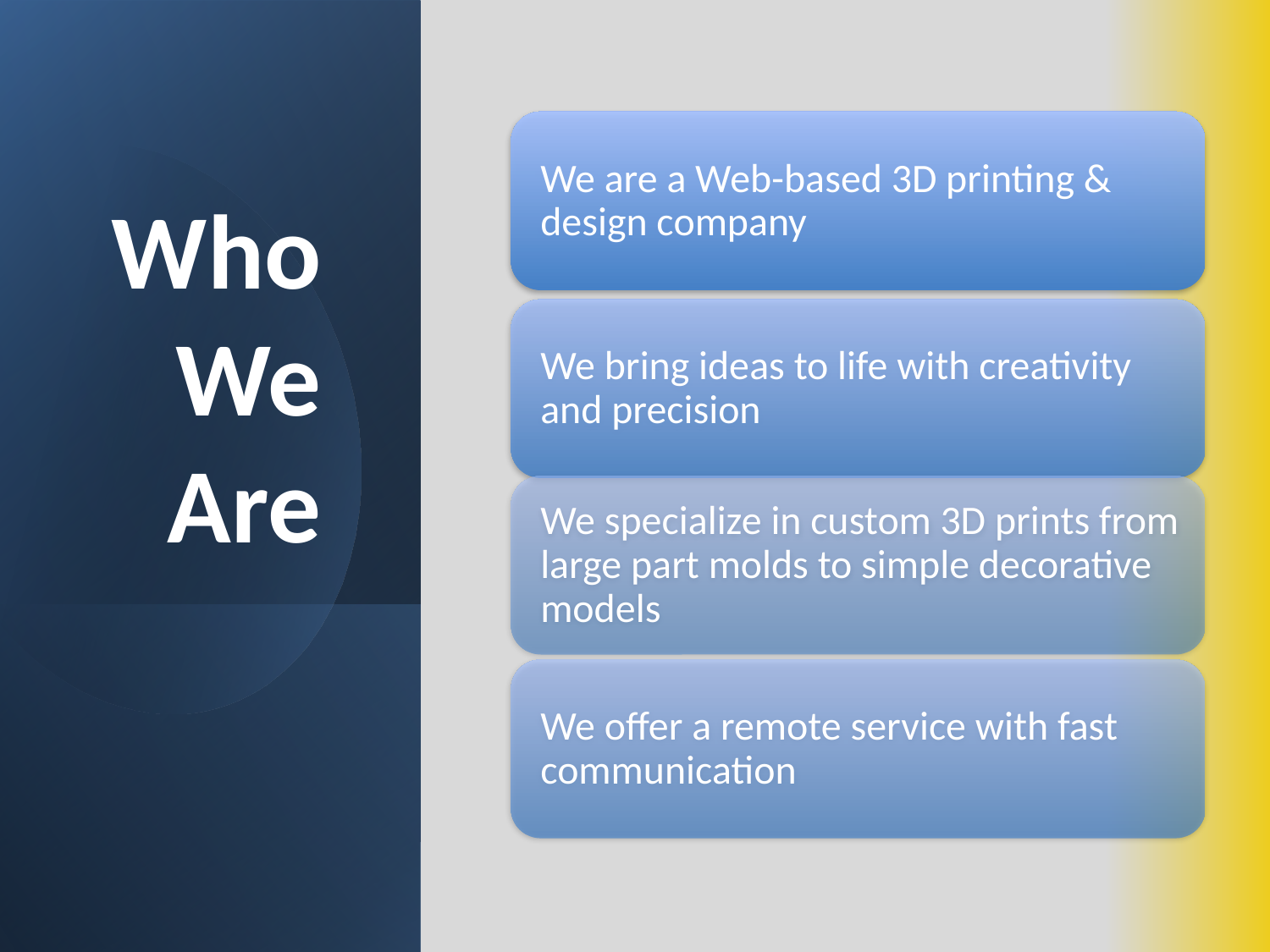

We are a Web-based 3D printing & design company
We bring ideas to life with creativity and precision
We offer a remote service with fast communication
We specialize in custom 3D prints from large part molds to simple decorative models

# Who We Are